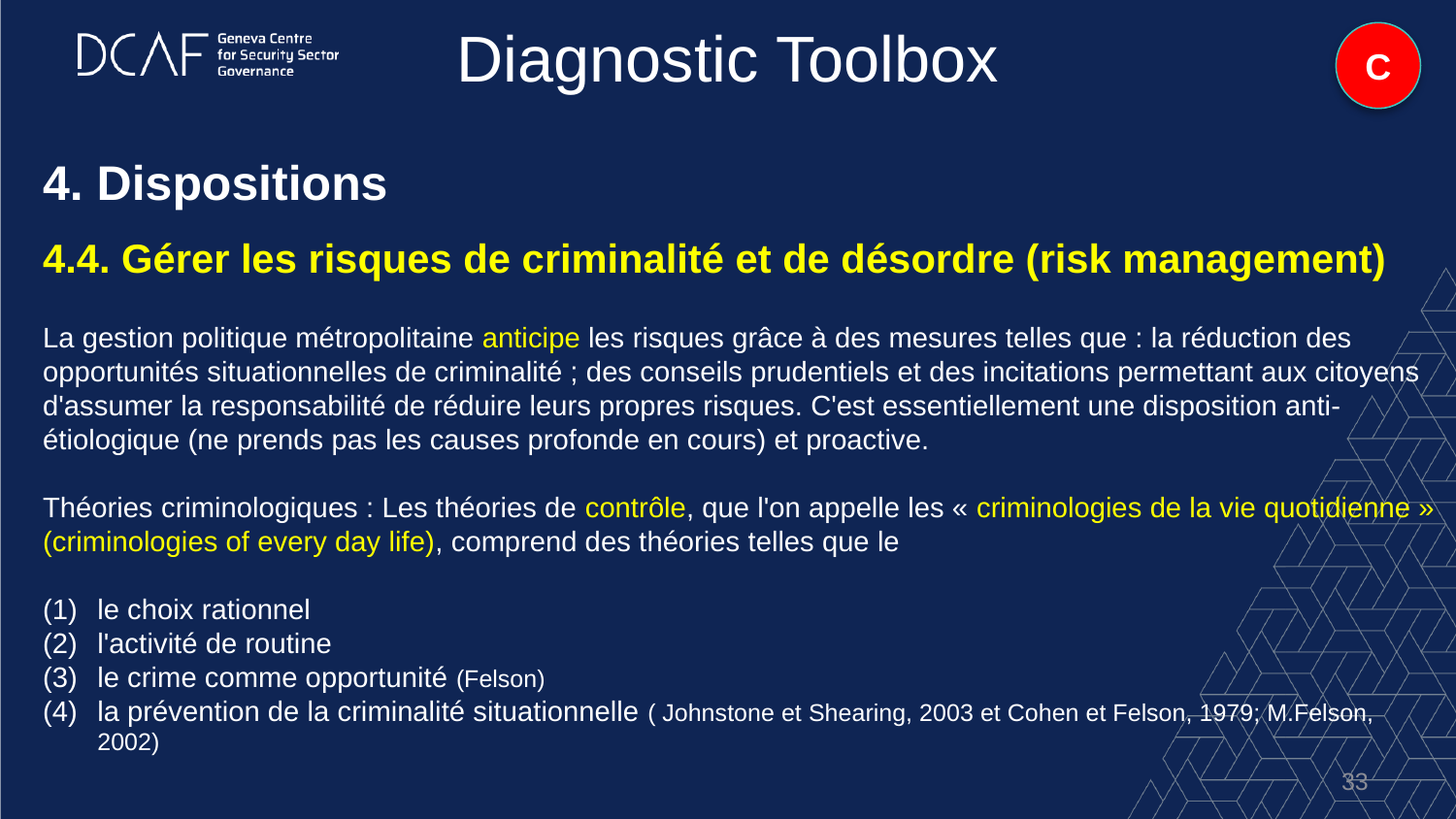

Diagnostic Toolbox
C
4. Dispositions
4.4. Gérer les risques de criminalité et de désordre (risk management)

La gestion politique métropolitaine anticipe les risques grâce à des mesures telles que : la réduction des opportunités situationnelles de criminalité ; des conseils prudentiels et des incitations permettant aux citoyens d'assumer la responsabilité de réduire leurs propres risques. C'est essentiellement une disposition anti-étiologique (ne prends pas les causes profonde en cours) et proactive.

Théories criminologiques : Les théories de contrôle, que l'on appelle les « criminologies de la vie quotidienne » (criminologies of every day life), comprend des théories telles que le

le choix rationnel
l'activité de routine
le crime comme opportunité (Felson)
la prévention de la criminalité situationnelle ( Johnstone et Shearing, 2003 et Cohen et Felson, 1979; M.Felson, 2002)
33